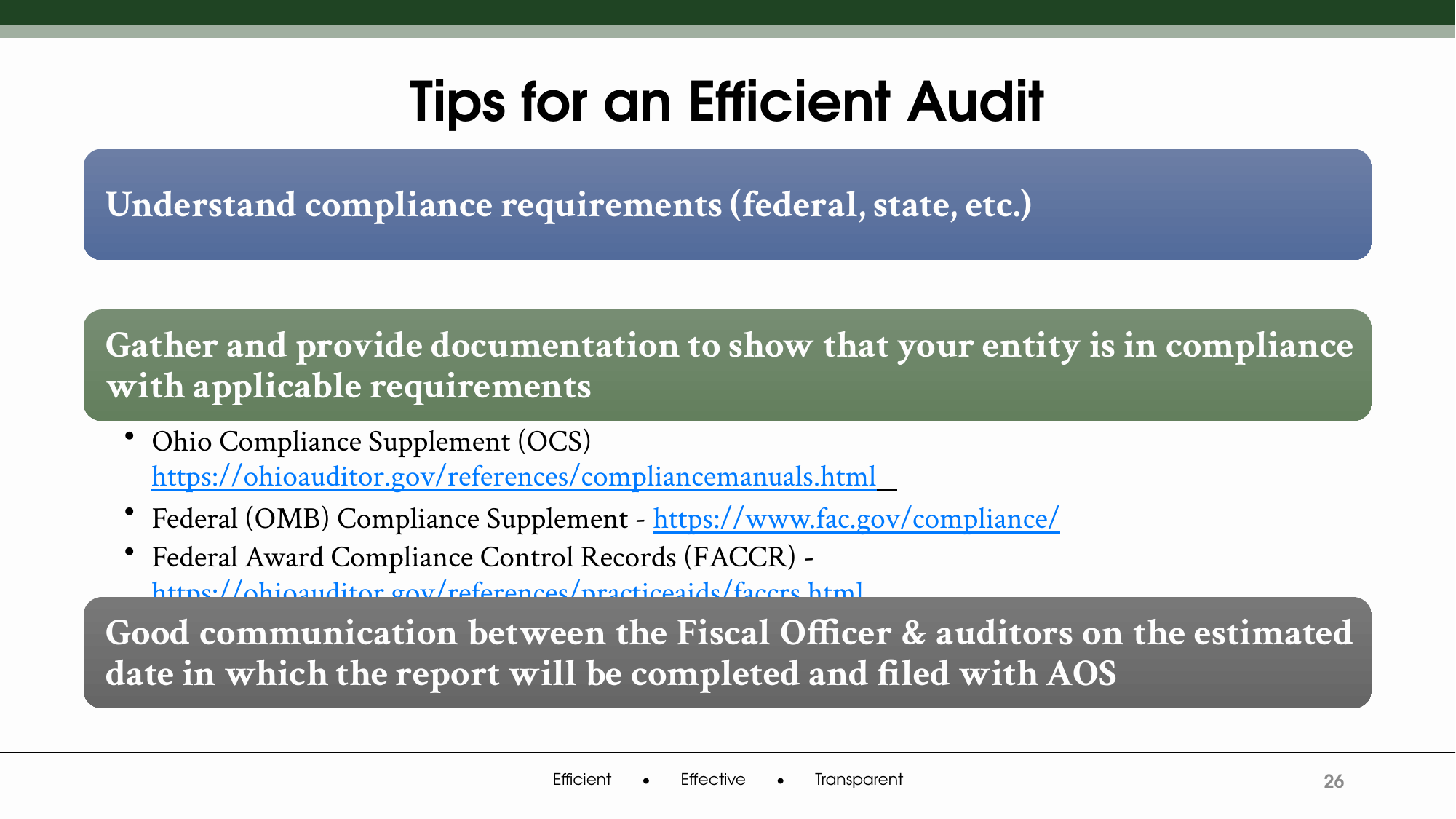

# Tips for an Efficient Audit
Understand compliance requirements (federal, state, etc.)

Gather and provide documentation to show that your entity is in compliance with applicable requirements
Ohio Compliance Supplement (OCS)               https://ohioauditor.gov/references/compliancemanuals.html
Federal (OMB) Compliance Supplement - https://www.fac.gov/compliance/
Federal Award Compliance Control Records (FACCR) - https://ohioauditor.gov/references/practiceaids/faccrs.html
Good communication between the Fiscal Officer & auditors on the estimated date in which the report will be completed and filed with AOS
26